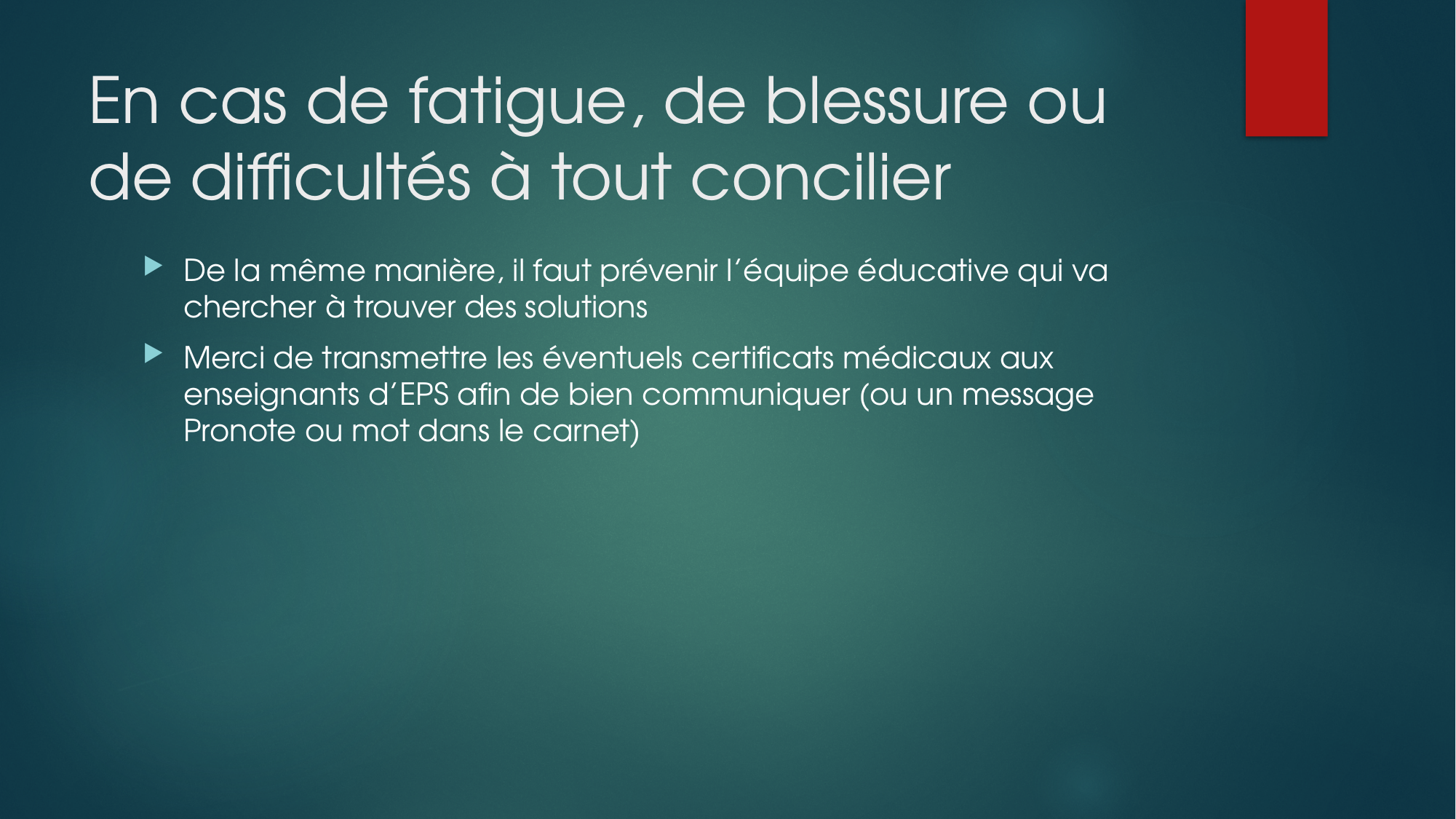

# En cas de fatigue, de blessure ou de difficultés à tout concilier
De la même manière, il faut prévenir l’équipe éducative qui va chercher à trouver des solutions
Merci de transmettre les éventuels certificats médicaux aux enseignants d’EPS afin de bien communiquer (ou un message Pronote ou mot dans le carnet)